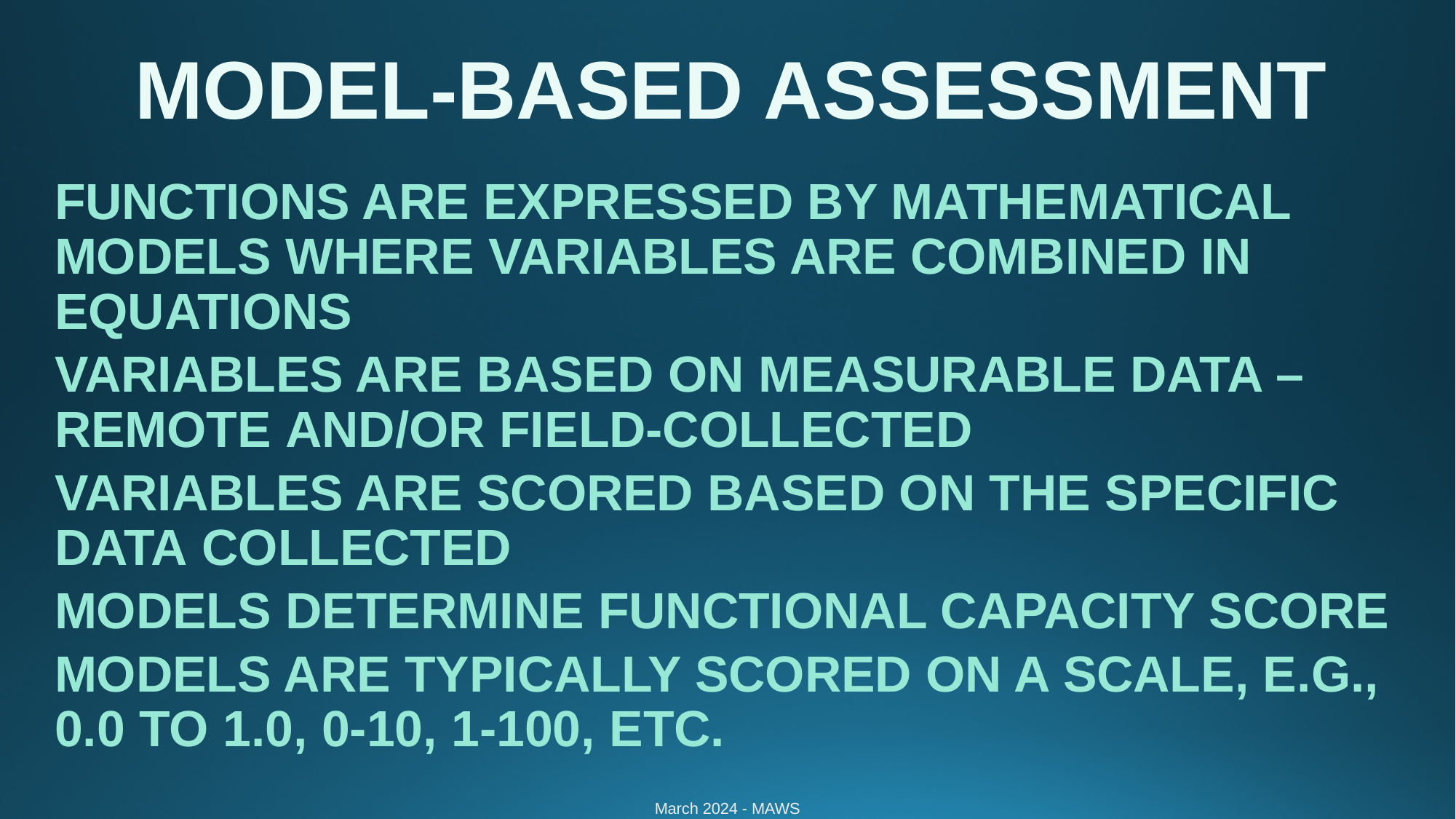

# Model-Based Assessment
Functions are expressed by mathematical models where variables are combined in equations
Variables are based on measurable data – remote and/or field-collected
Variables are scored based on the specific data collected
Models determine functional capacity score
Models are typically scored on a scale, e.g., 0.0 to 1.0, 0-10, 1-100, etc.
March 2024 - MAWS